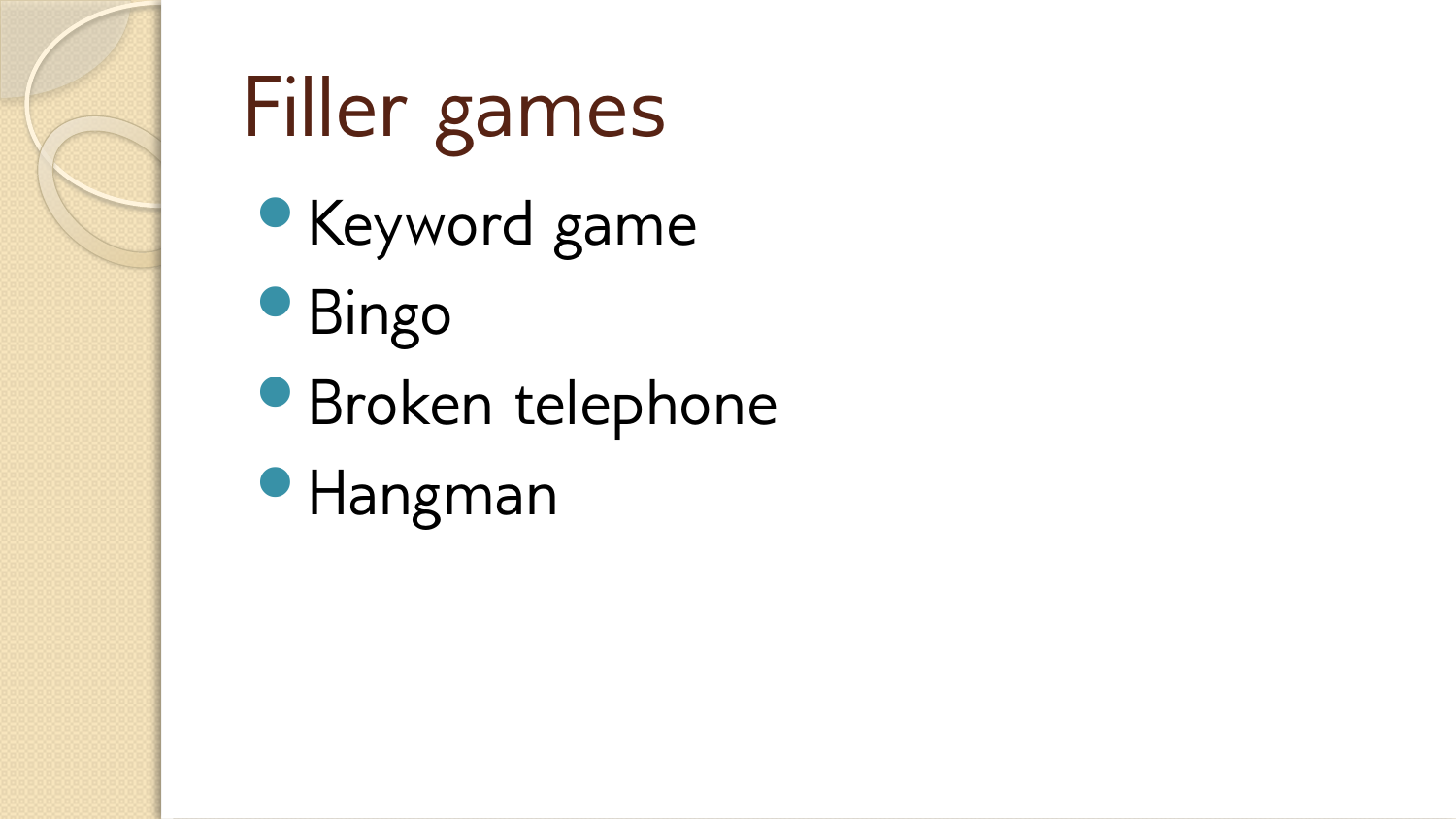

# Filler games
Keyword game
Bingo
Broken telephone
Hangman